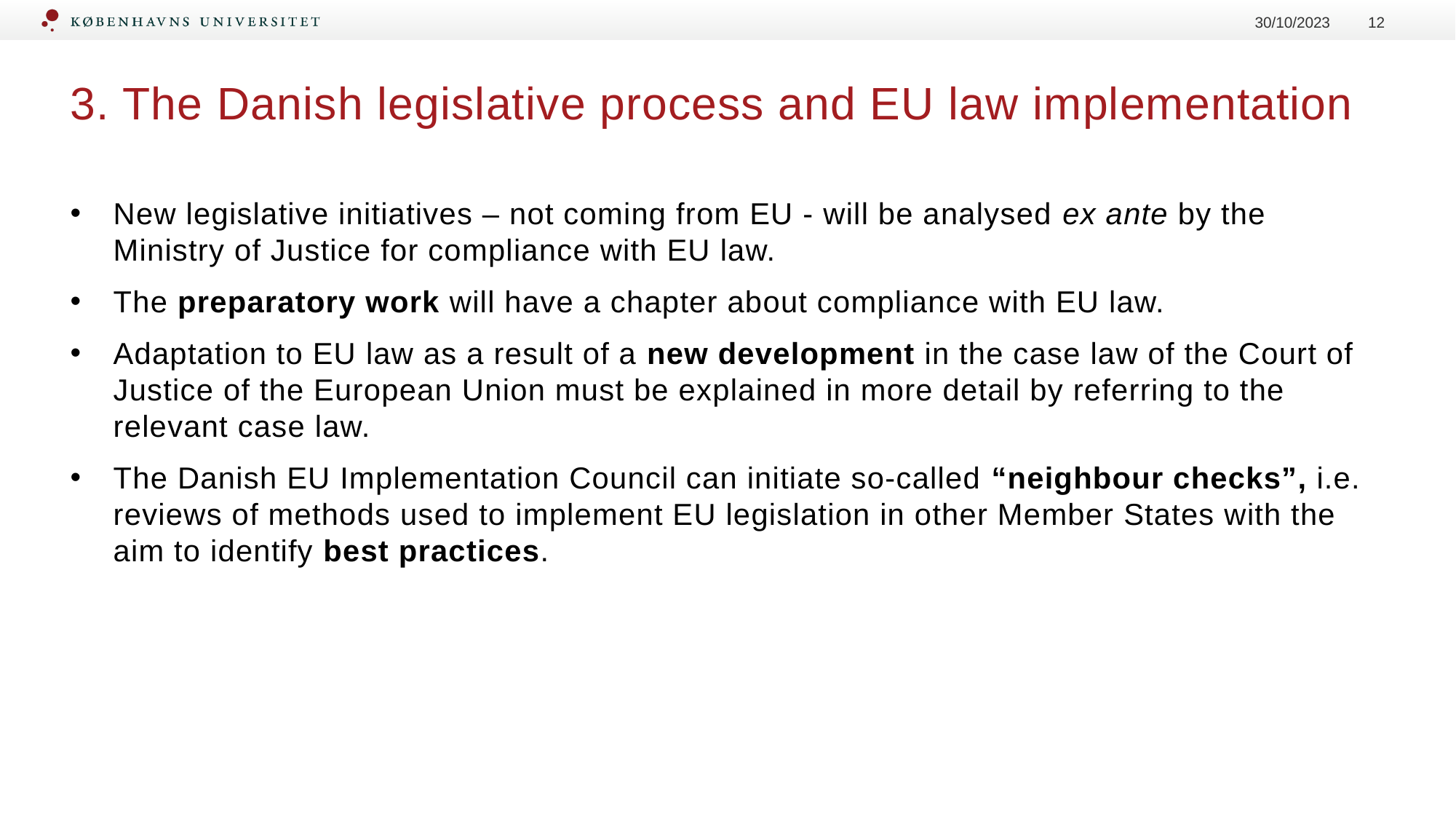

30/10/2023
12
# 3. The Danish legislative process and EU law implementation
New legislative initiatives – not coming from EU - will be analysed ex ante by the Ministry of Justice for compliance with EU law.
The preparatory work will have a chapter about compliance with EU law.
Adaptation to EU law as a result of a new development in the case law of the Court of Justice of the European Union must be explained in more detail by referring to the relevant case law.
The Danish EU Implementation Council can initiate so-called “neighbour checks”, i.e. reviews of methods used to implement EU legislation in other Member States with the aim to identify best practices.